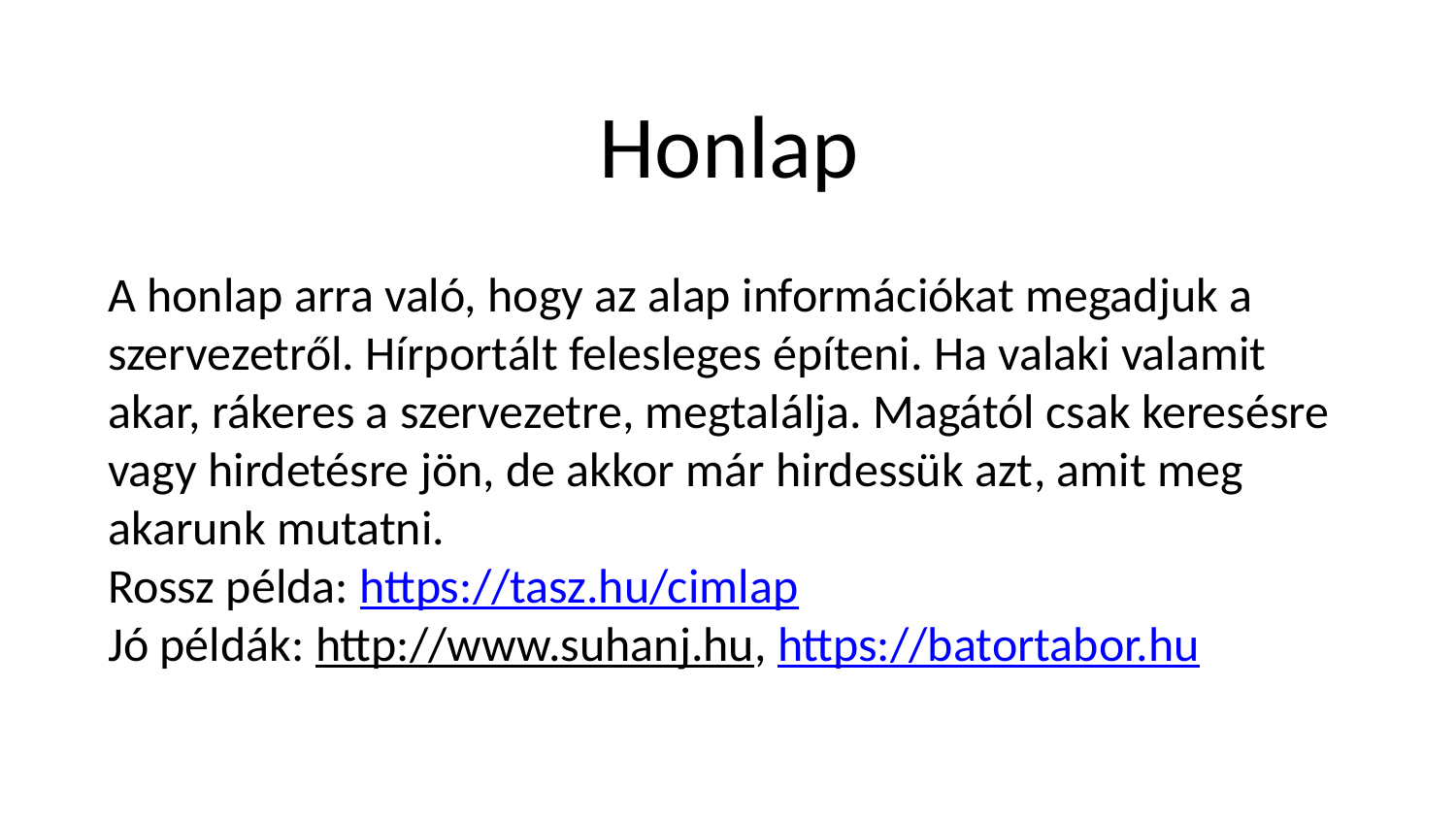

# Honlap
A honlap arra való, hogy az alap információkat megadjuk a szervezetről. Hírportált felesleges építeni. Ha valaki valamit akar, rákeres a szervezetre, megtalálja. Magától csak keresésre vagy hirdetésre jön, de akkor már hirdessük azt, amit meg akarunk mutatni.
Rossz példa: https://tasz.hu/cimlap
Jó példák: http://www.suhanj.hu, https://batortabor.hu